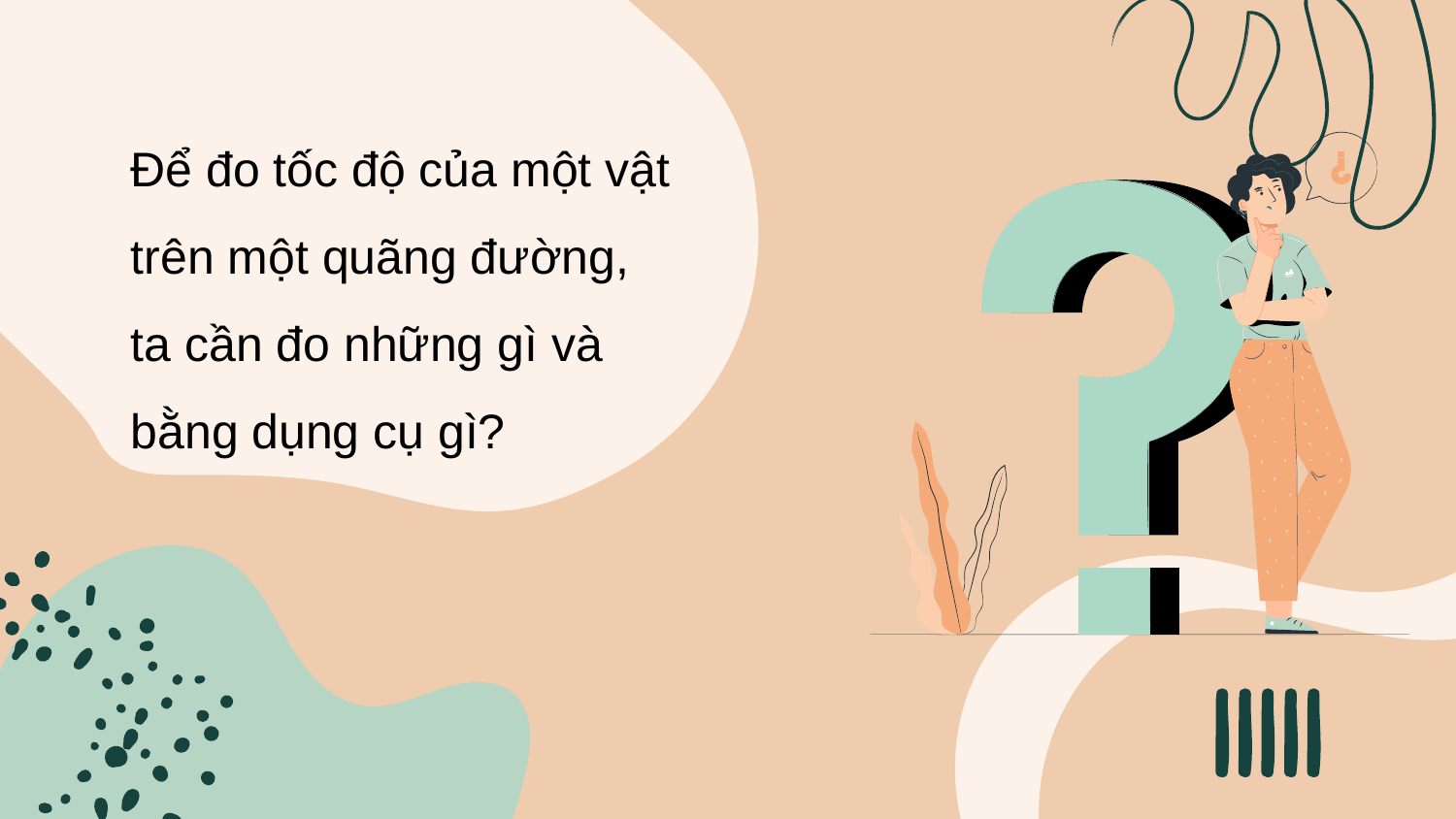

Để đo tốc độ của một vật trên một quãng đường, ta cần đo những gì và bằng dụng cụ gì?